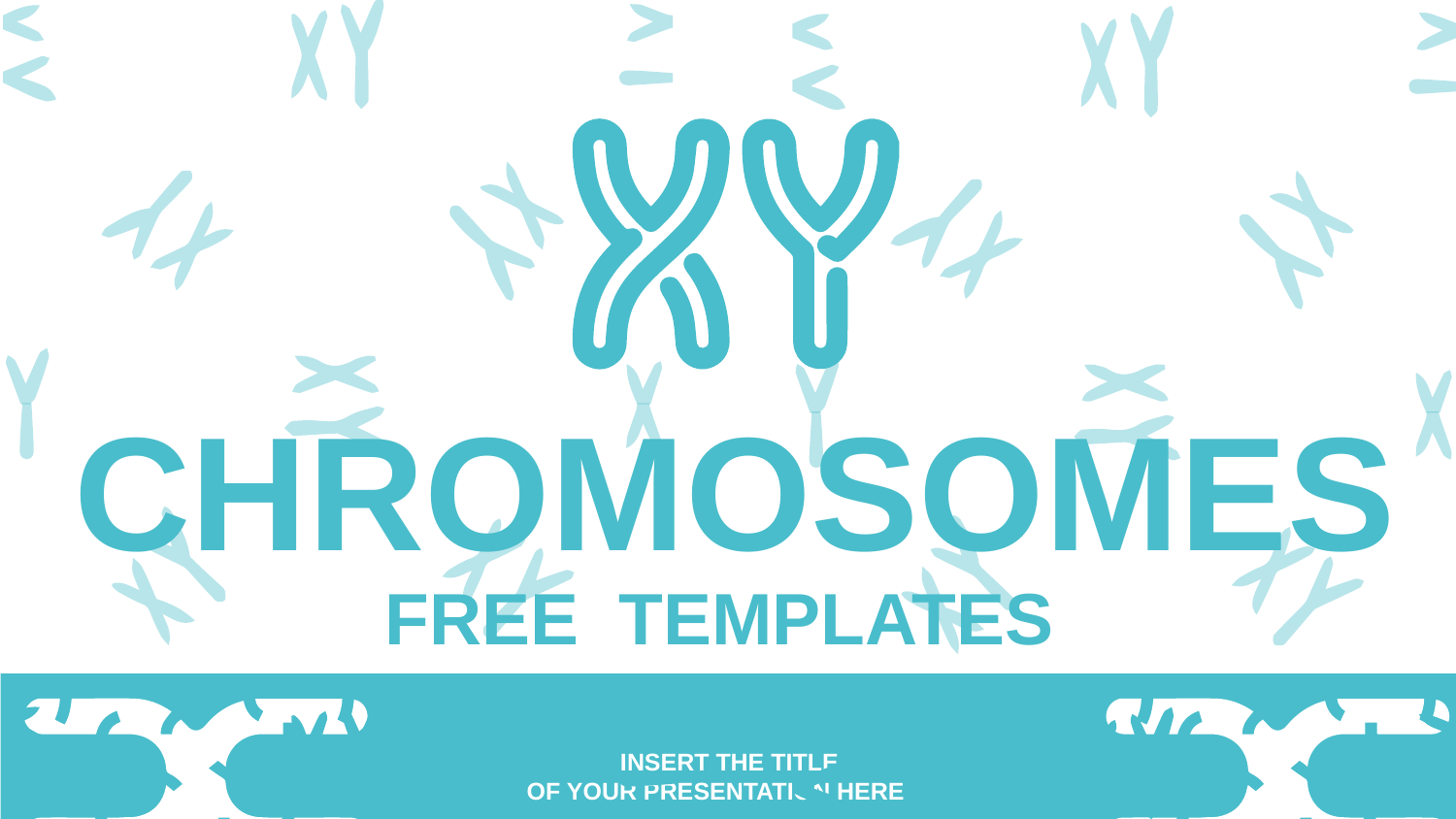

CHROMOSOMES
# FREE  TEMPLATES

INSERT THE TITLE
OF YOUR PRESENTATION HERE